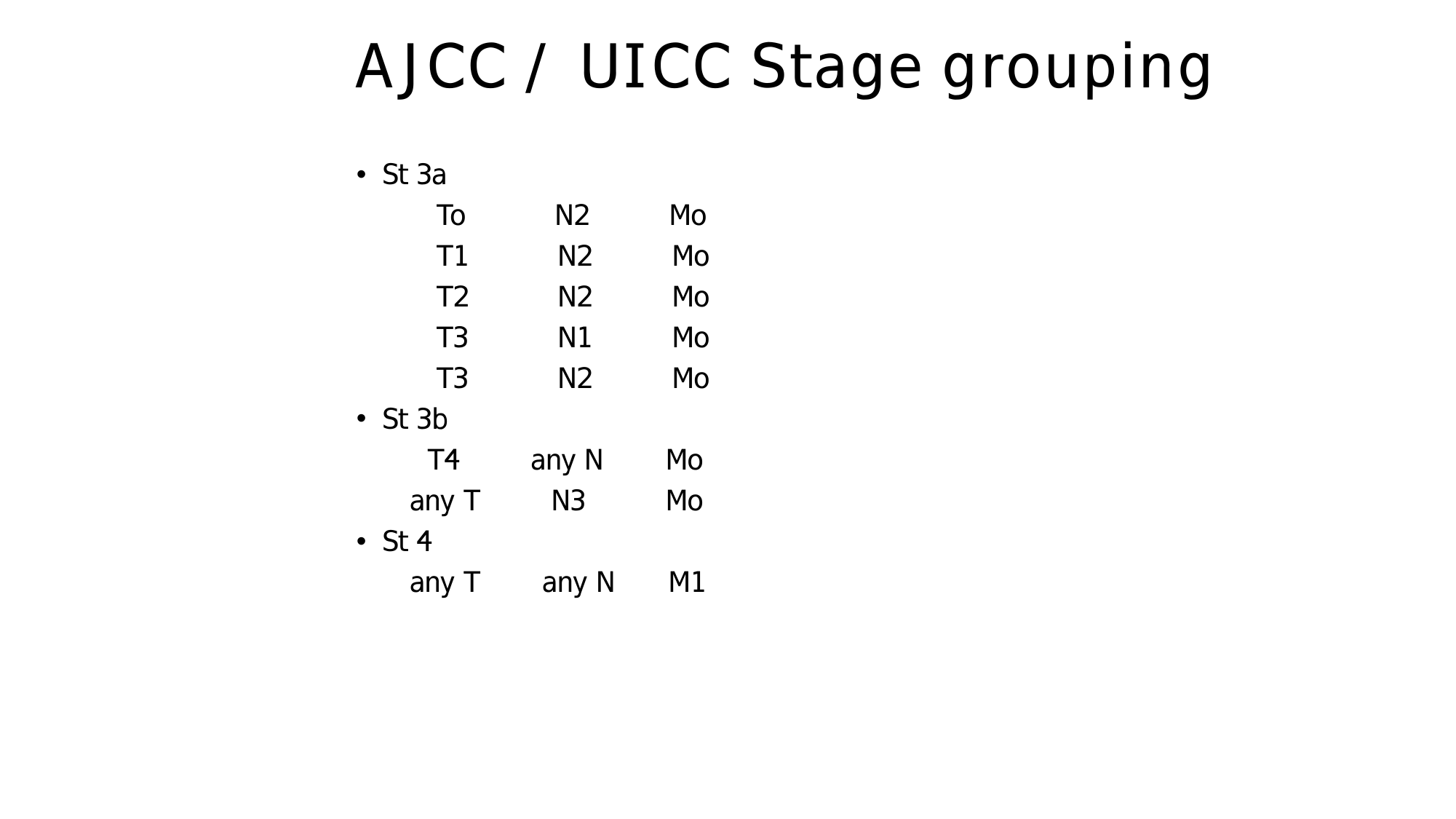

# AJCC / UICC Stage grouping
St 3a
         To          N2         Mo
         T1          N2         Mo
         T2          N2         Mo
         T3          N1         Mo
         T3          N2         Mo
St 3b
        T4        any N       Mo
      any T        N3         Mo
St 4
      any T       any N      M1